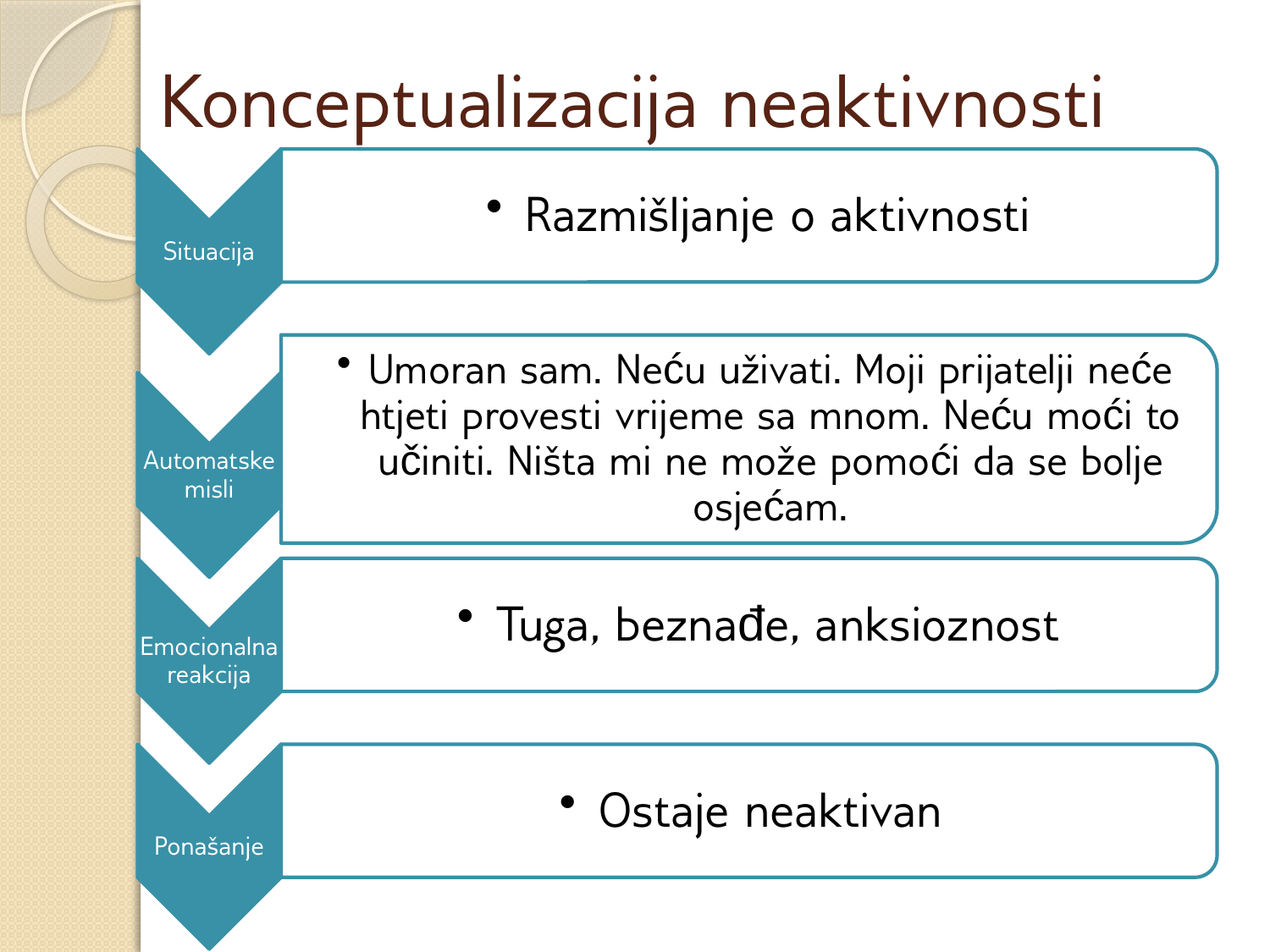

# Konceptualizacija neaktivnosti
Situacija
Razmišljanje o aktivnosti
Automatske misli
Umoran sam. Neću uživati. Moji prijatelji neće htjeti provesti vrijeme sa mnom. Neću moći to učiniti. Ništa mi ne može pomoći da se bolje osjećam.

Emocionalna reakcija
Tuga, beznađe, anksioznost
Ponašanje
Ostaje neaktivan